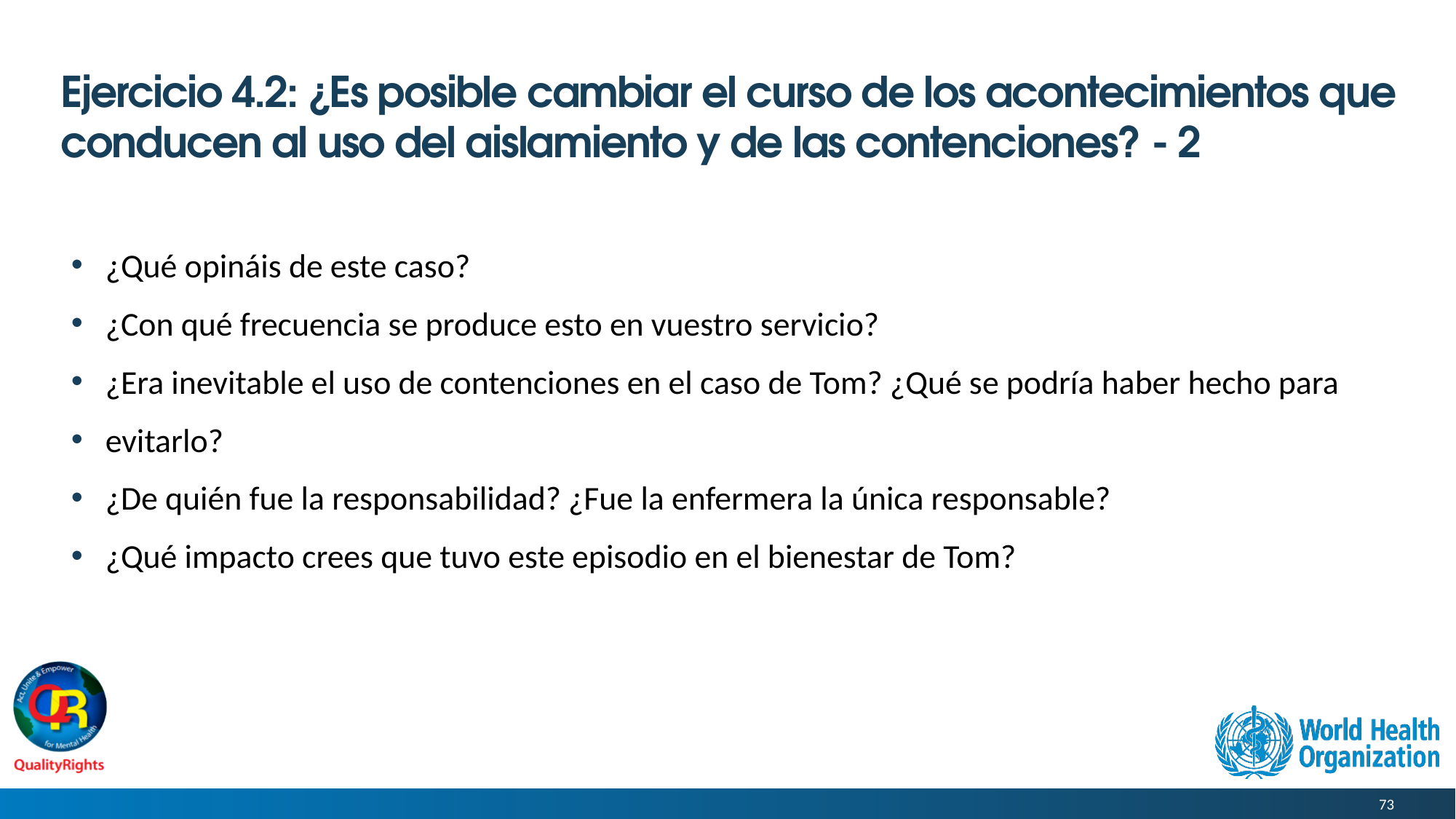

Ejercicio 4.2: ¿Es posible cambiar el curso de los acontecimientos que conducen al uso del aislamiento y de las contenciones? - 2

¿Qué opináis de este caso?
¿Con qué frecuencia se produce esto en vuestro servicio?
¿Era inevitable el uso de contenciones en el caso de Tom? ¿Qué se podría haber hecho para
evitarlo?
¿De quién fue la responsabilidad? ¿Fue la enfermera la única responsable?
¿Qué impacto crees que tuvo este episodio en el bienestar de Tom?